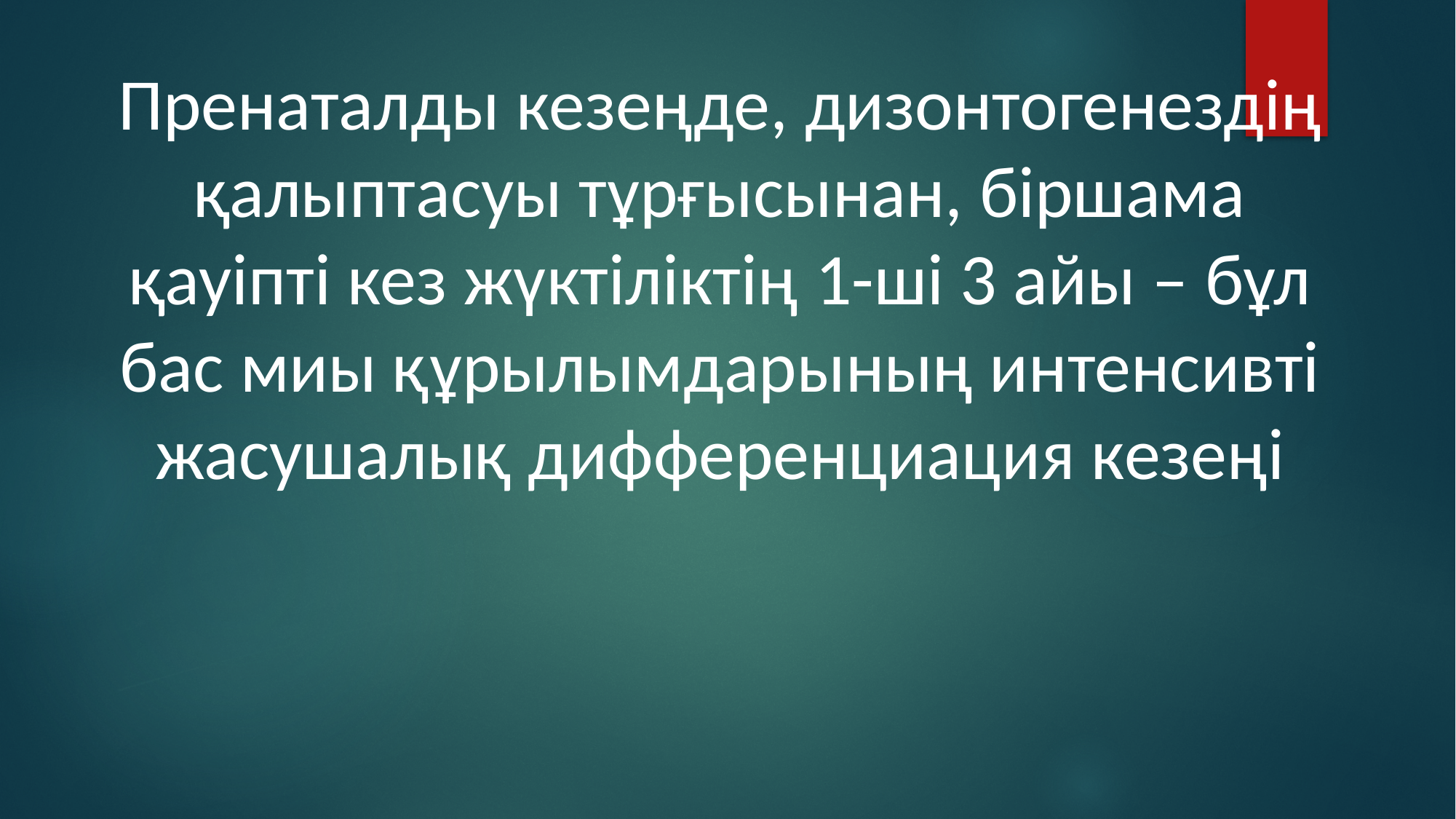

Пренаталды кезеңде, дизонтогенездің қалыптасуы тұрғысынан, біршама қауіпті кез жүктіліктің 1-ші 3 айы – бұл бас миы құрылымдарының интенсивті жасушалық дифференциация кезеңі